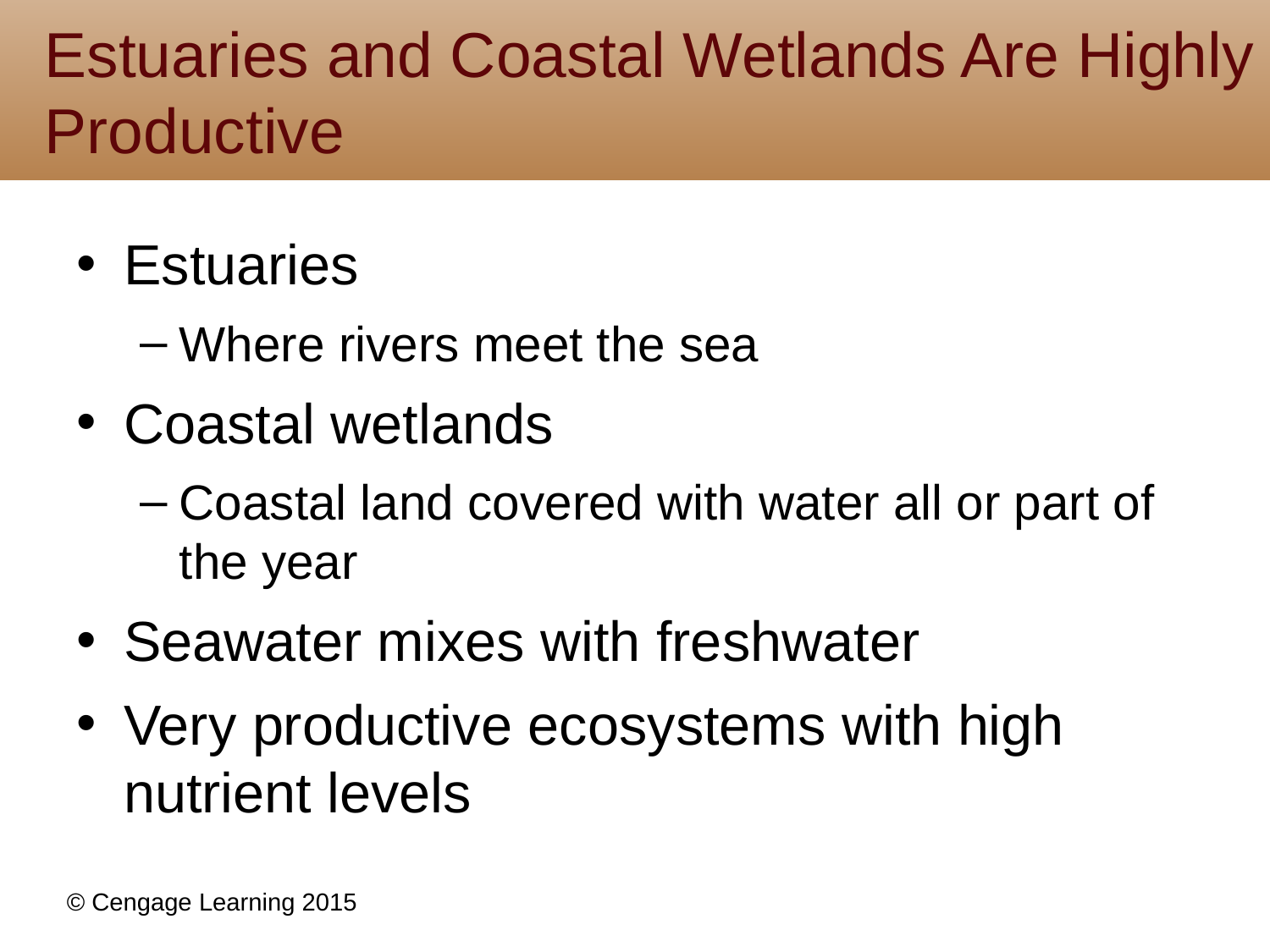

# Estuaries and Coastal Wetlands Are Highly Productive
Estuaries
Where rivers meet the sea
Coastal wetlands
Coastal land covered with water all or part of the year
Seawater mixes with freshwater
Very productive ecosystems with high nutrient levels